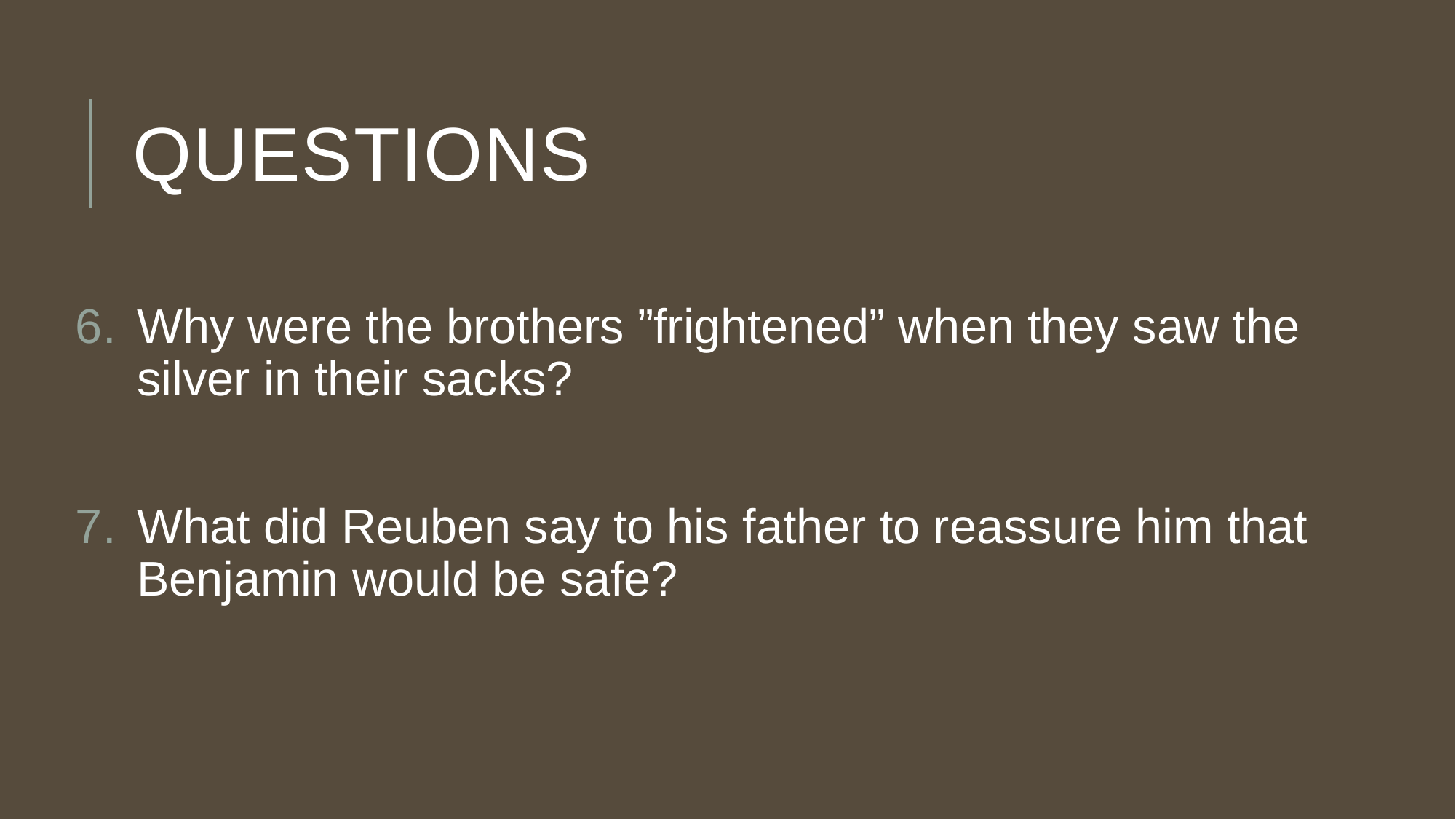

# Questions
Why were the brothers ”frightened” when they saw the silver in their sacks?

What did Reuben say to his father to reassure him that Benjamin would be safe?